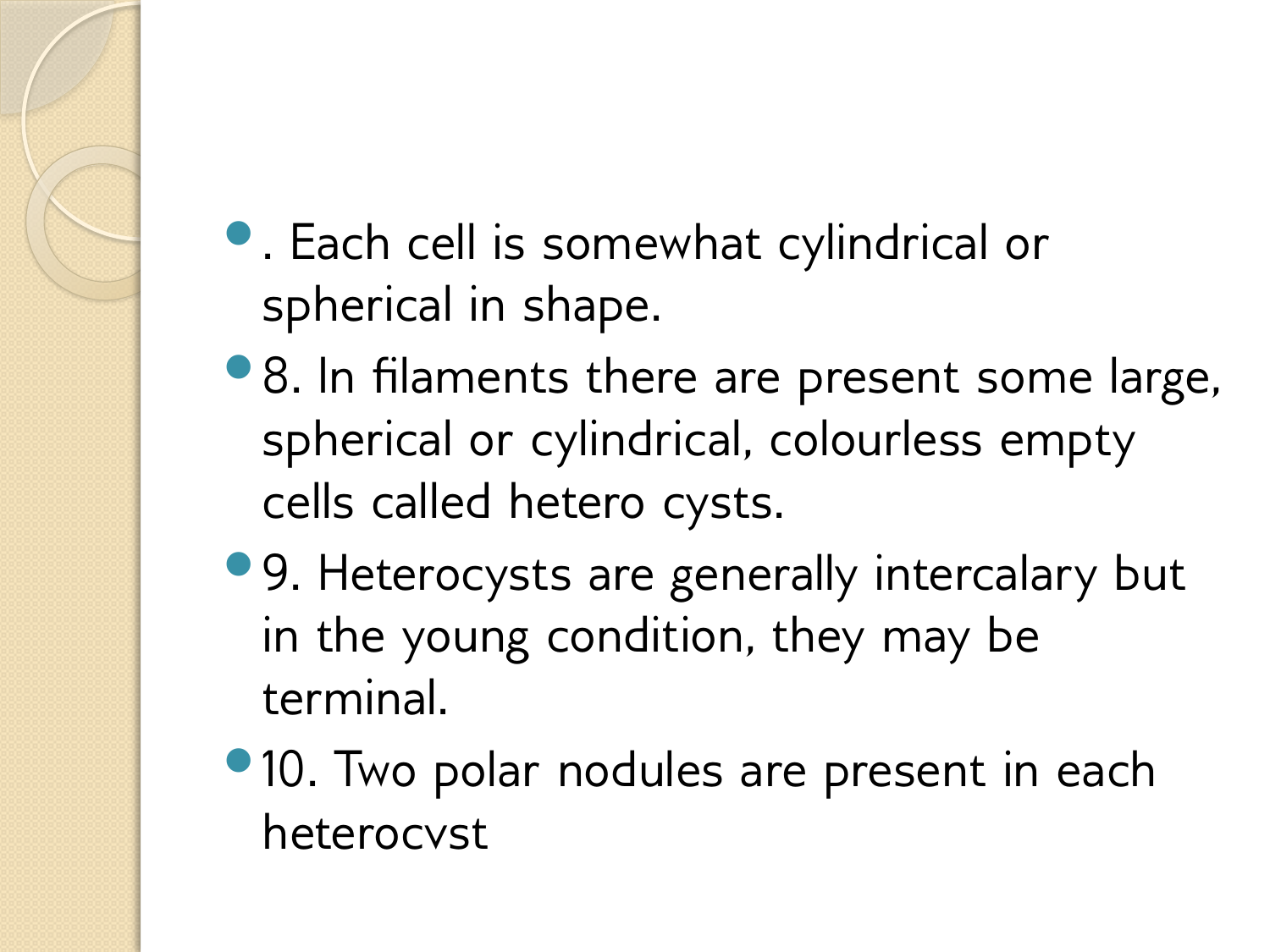

#
. Each cell is somewhat cylindrical or spherical in shape.
8. In filaments there are present some large, spherical or cylindrical, colourless empty cells called hetero cysts.
9. Heterocysts are generally intercalary but in the young condition, they may be terminal.
10. Two polar nodules are present in each heterocvst